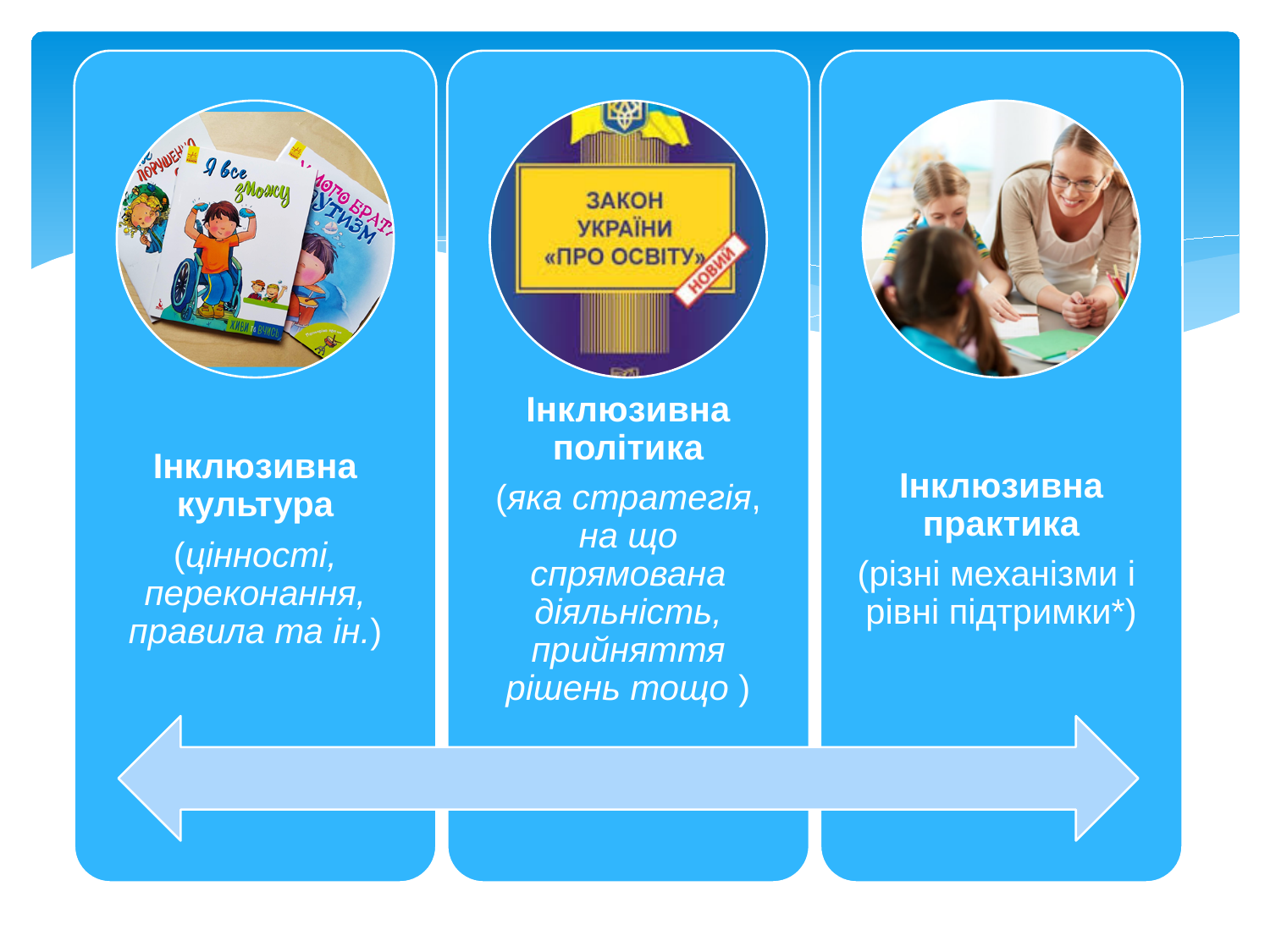

#
Інклюзивна культура
(цінності, переконання, правила та ін.)
Інклюзивна політика
(яка стратегія, на що спрямована діяльність, прийняття рішень тощо )
Інклюзивна практика
(різні механізми і  рівні підтримки*)